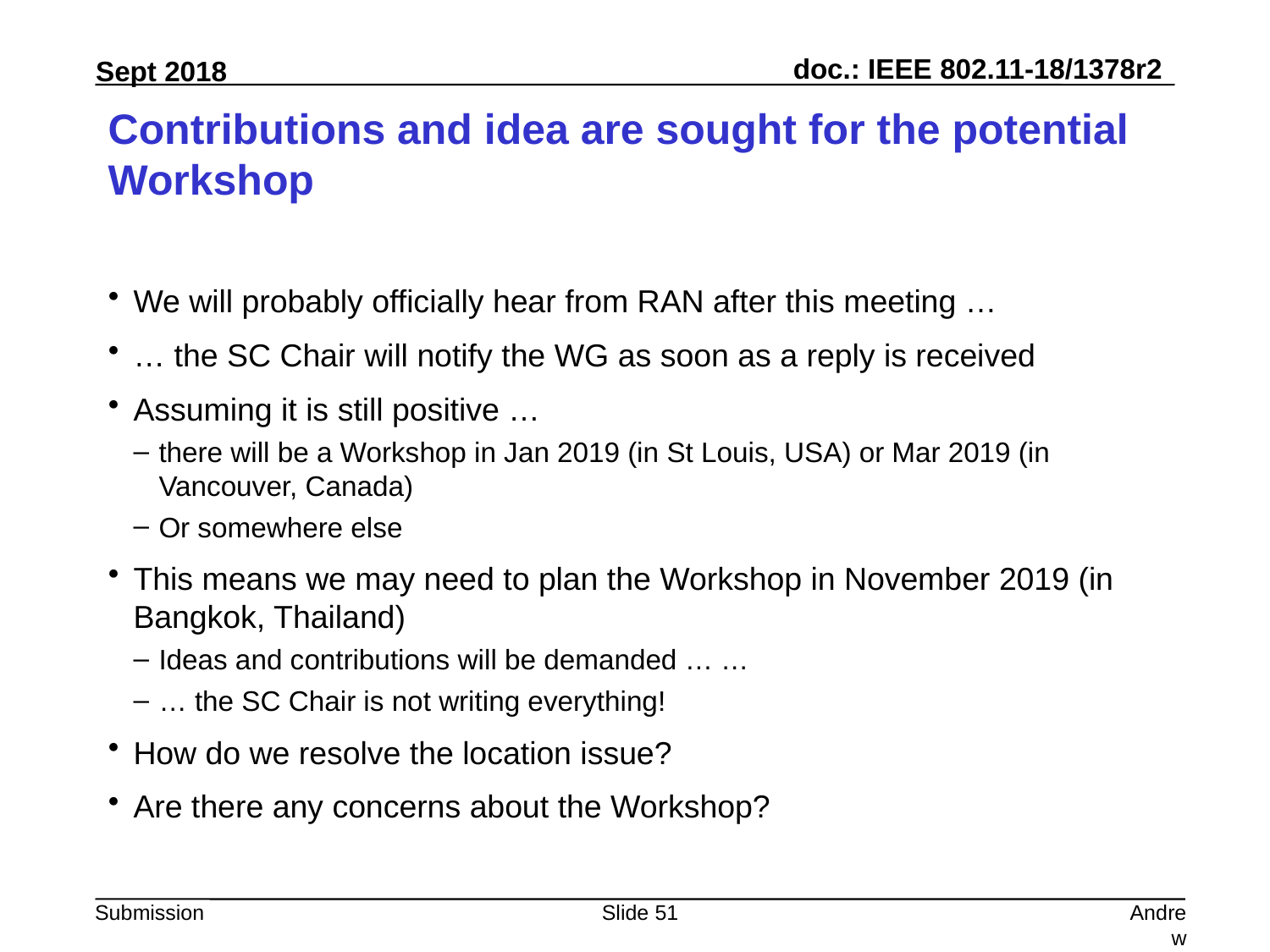

# Contributions and idea are sought for the potential Workshop
We will probably officially hear from RAN after this meeting …
… the SC Chair will notify the WG as soon as a reply is received
Assuming it is still positive …
there will be a Workshop in Jan 2019 (in St Louis, USA) or Mar 2019 (in Vancouver, Canada)
Or somewhere else
This means we may need to plan the Workshop in November 2019 (in Bangkok, Thailand)
Ideas and contributions will be demanded … …
… the SC Chair is not writing everything!
How do we resolve the location issue?
Are there any concerns about the Workshop?

Slide 51
Andrew Myles, Cisco